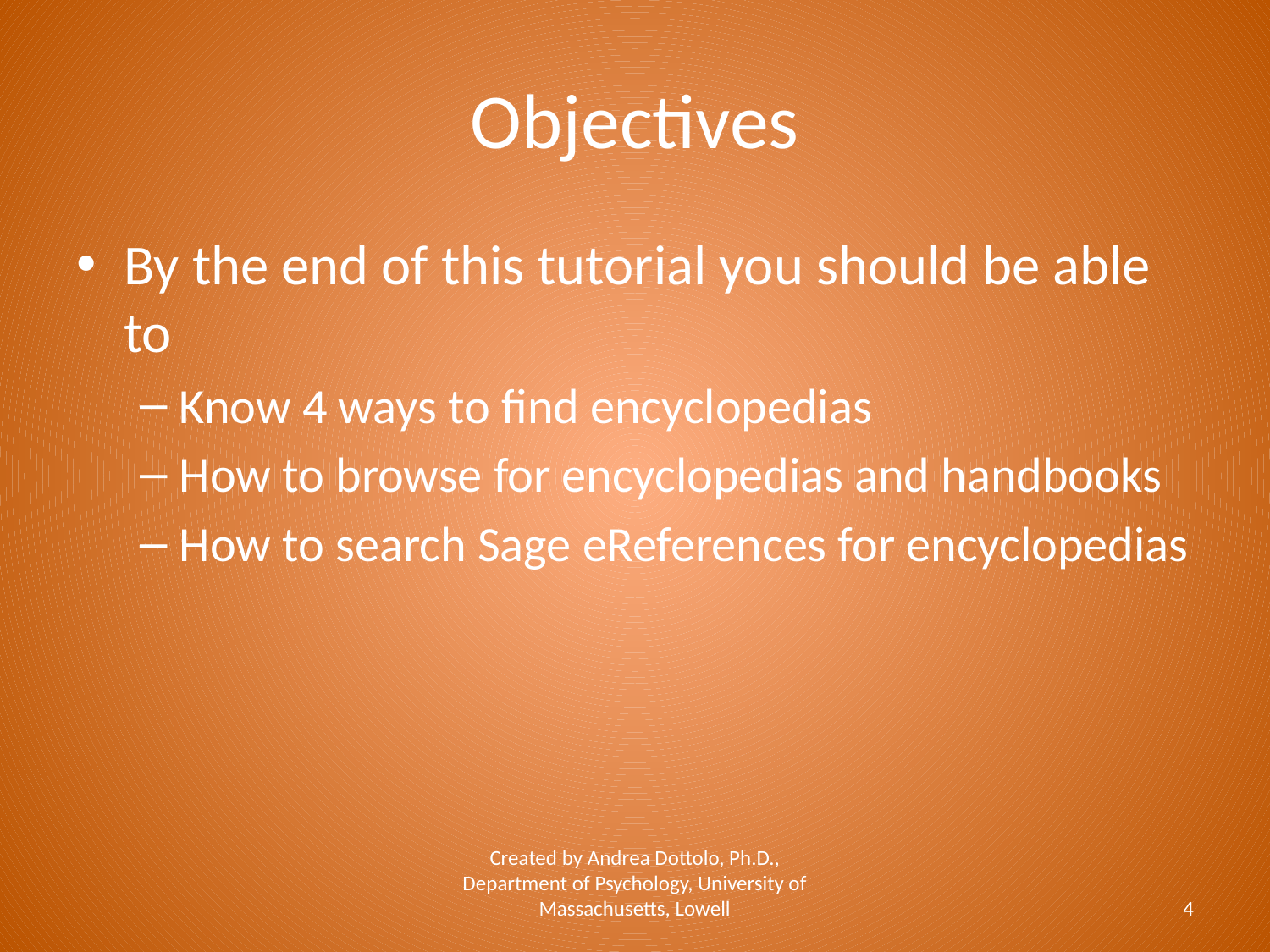

# Objectives
By the end of this tutorial you should be able to
Know 4 ways to find encyclopedias
How to browse for encyclopedias and handbooks
How to search Sage eReferences for encyclopedias

Created by Andrea Dottolo, Ph.D., Department of Psychology, University of Massachusetts, Lowell
4